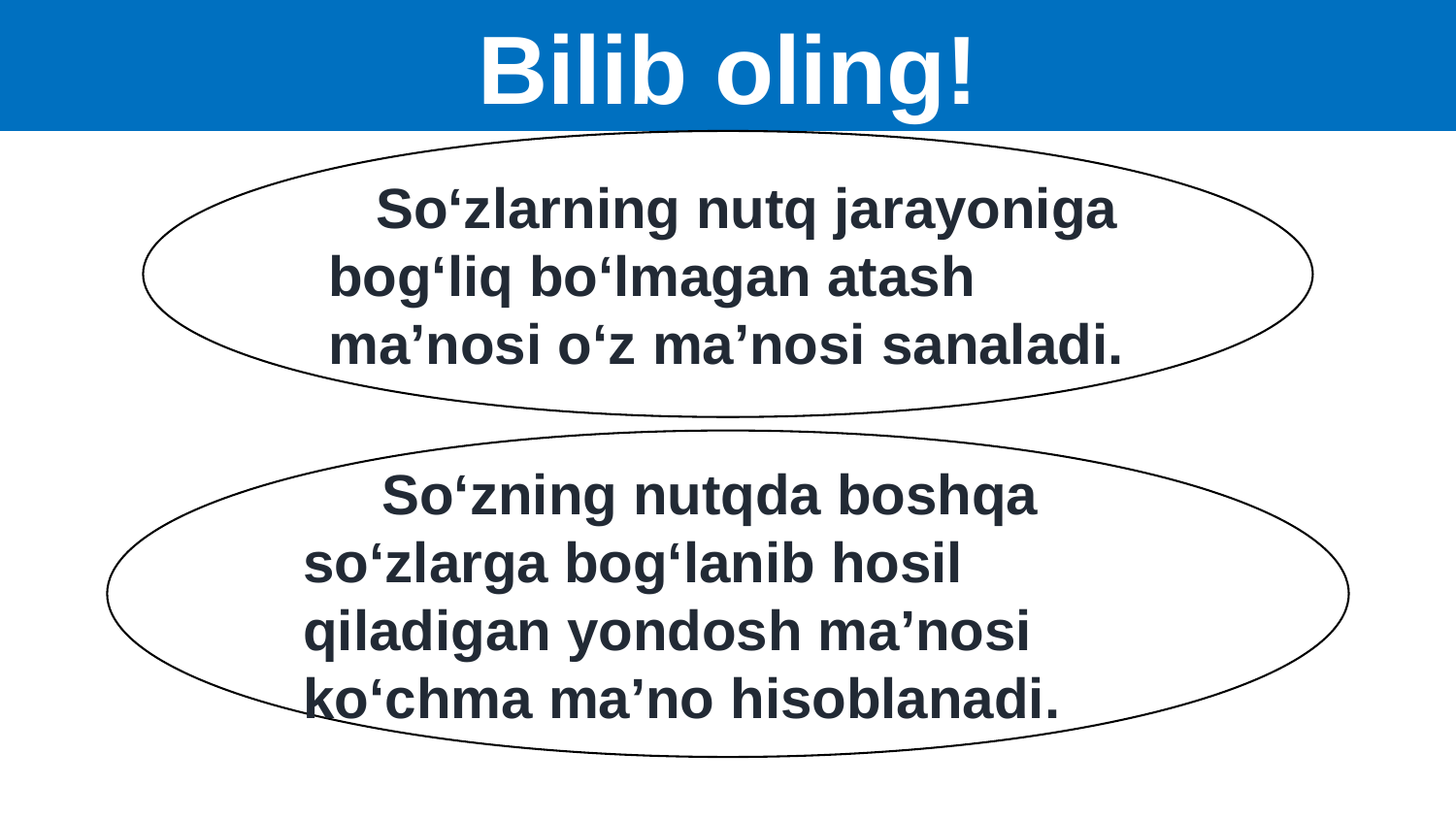

# Bilib oling!
   So‘zlarning nutq jarayoniga bog‘liq bo‘lmagan atash ma’nosi o‘z ma’nosi sanaladi.

     So‘zning nutqda boshqa so‘zlarga bog‘lanib hosil qiladigan yondosh ma’nosi ko‘chma ma’no hisoblanadi.